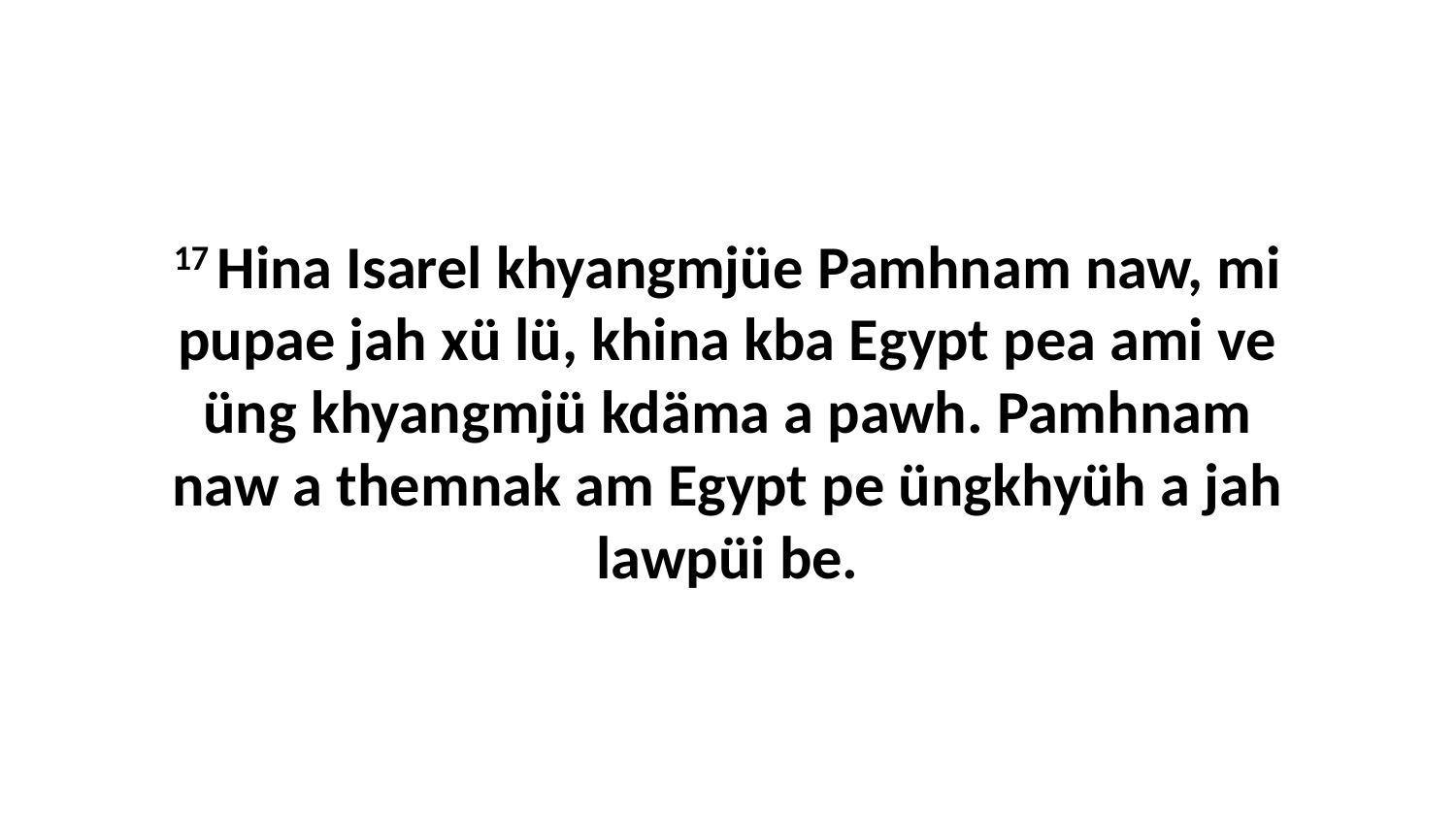

17 Hina Isarel khyangmjüe Pamhnam naw, mi pupae jah xü lü, khina kba Egypt pea ami ve üng khyangmjü kdäma a pawh. Pamhnam naw a themnak am Egypt pe üngkhyüh a jah lawpüi be.